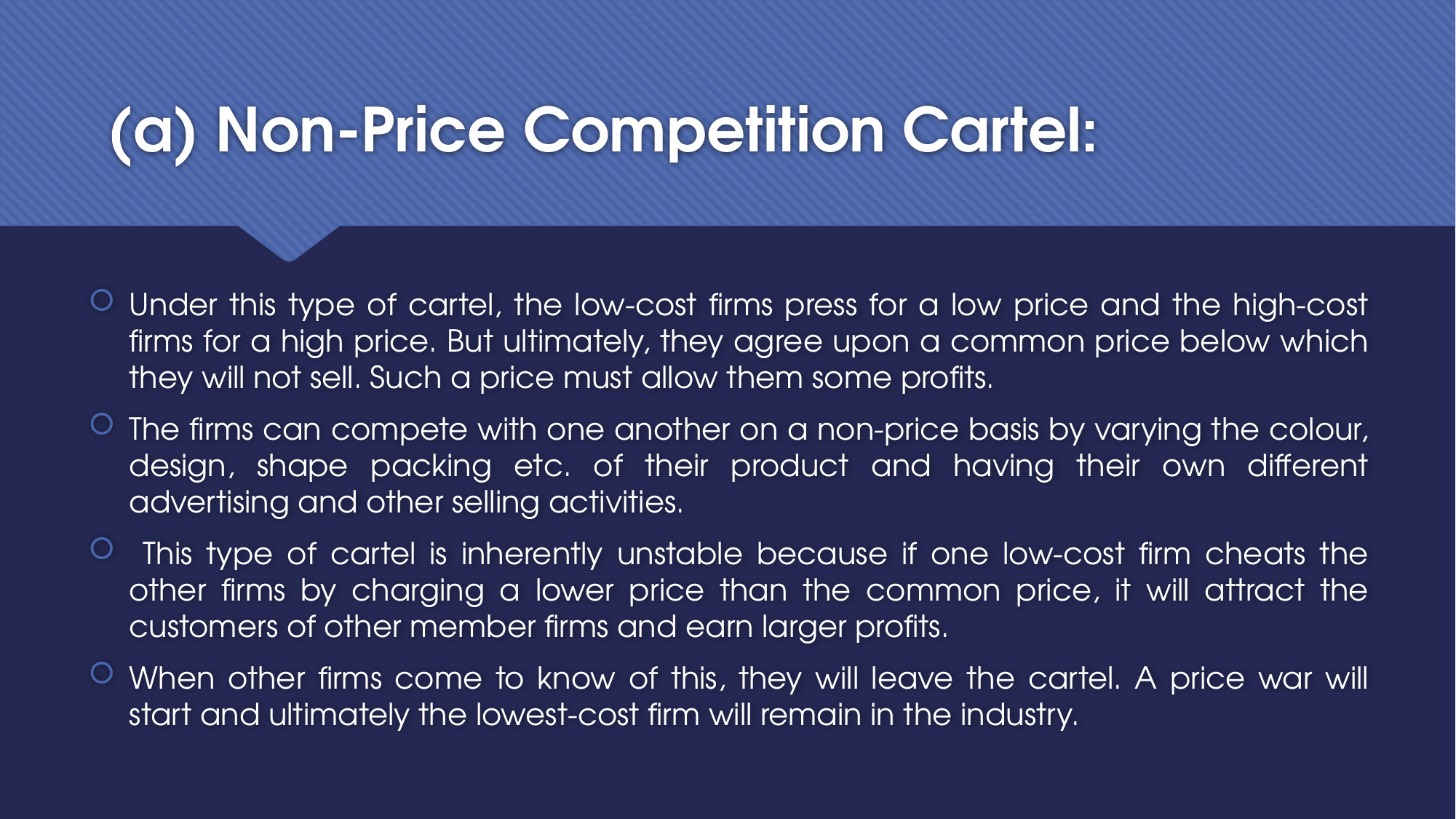

# (a) Non-Price Competition Cartel:
Under this type of cartel, the low-cost firms press for a low price and the high-cost firms for a high price. But ultimately, they agree upon a common price below which they will not sell. Such a price must allow them some profits.
The firms can compete with one another on a non-price basis by varying the colour, design, shape packing etc. of their product and having their own different advertising and other selling activities.
 This type of cartel is inherently unstable because if one low-cost firm cheats the other firms by charging a lower price than the common price, it will attract the customers of other member firms and earn larger profits.
When other firms come to know of this, they will leave the cartel. A price war will start and ultimately the lowest-cost firm will remain in the industry.